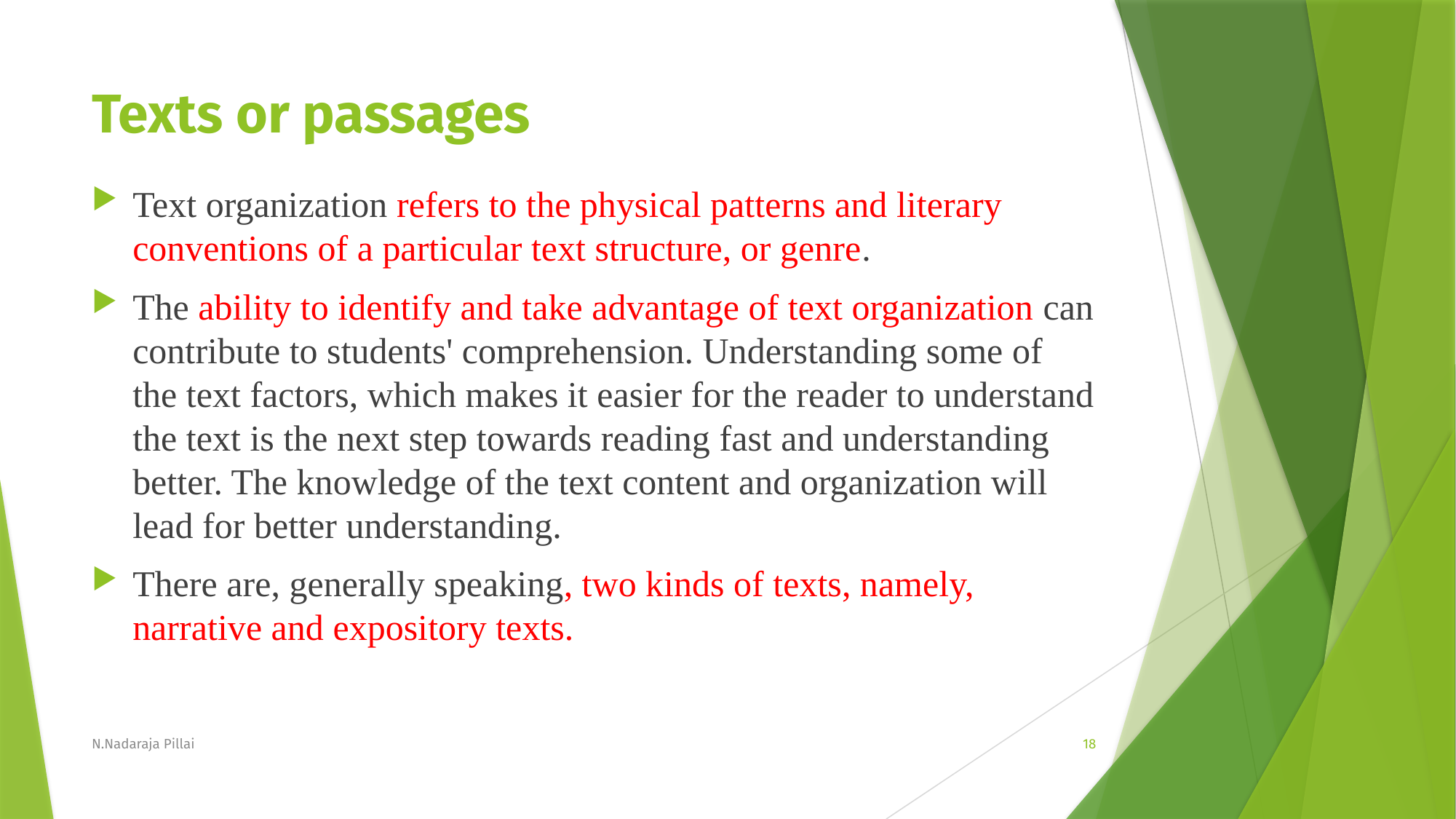

# Texts or passages
Text organization refers to the physical patterns and literary conventions of a particular text structure, or genre.
The ability to identify and take advantage of text organization can contribute to students' comprehension. Understanding some of the text factors, which makes it easier for the reader to understand the text is the next step towards reading fast and understanding better. The knowledge of the text content and organization will lead for better understanding.
There are, generally speaking, two kinds of texts, namely, narrative and expository texts.

N.Nadaraja Pillai
18